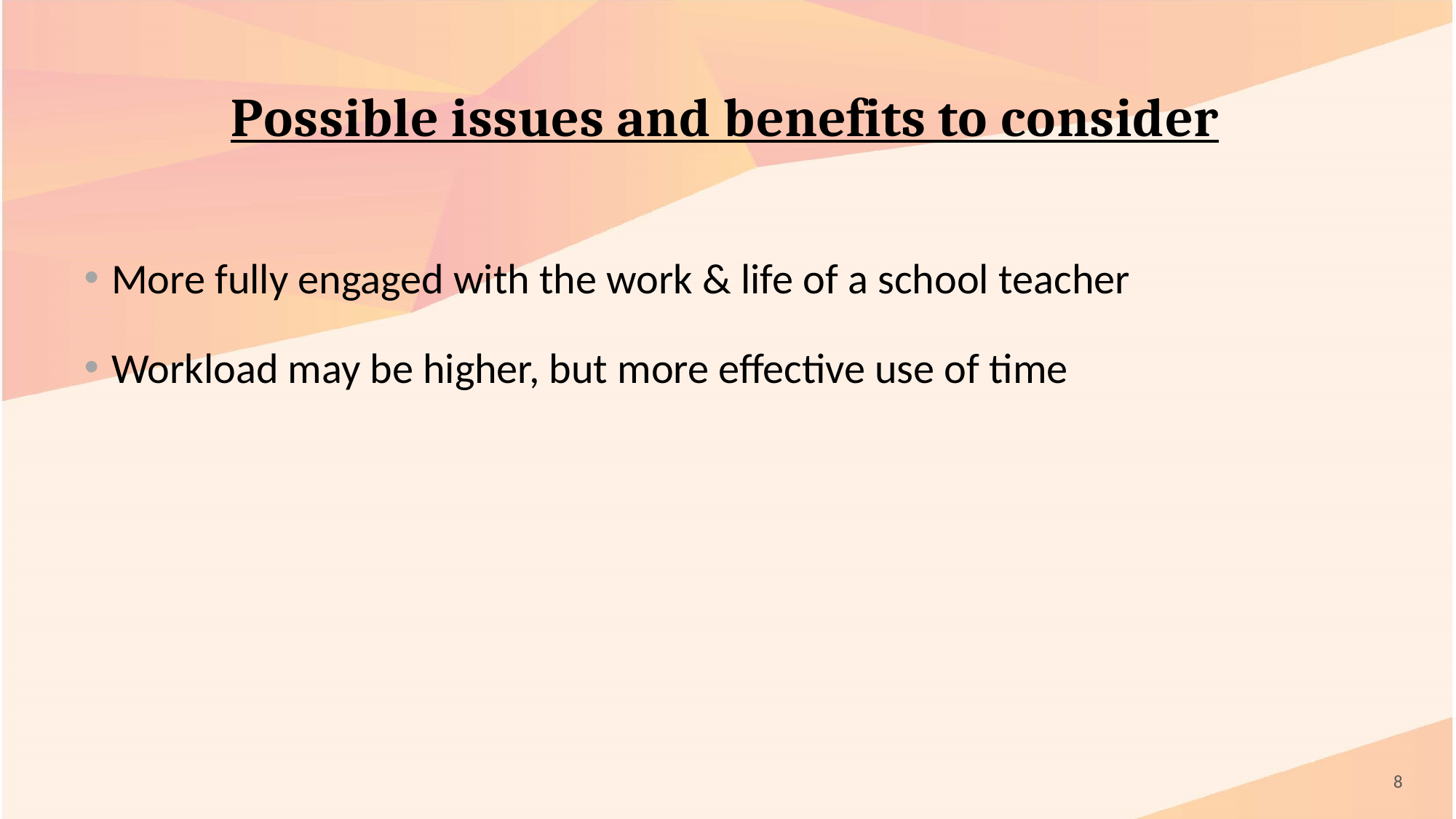

# Possible issues and benefits to consider
More fully engaged with the work & life of a school teacher
Workload may be higher, but more effective use of time
8